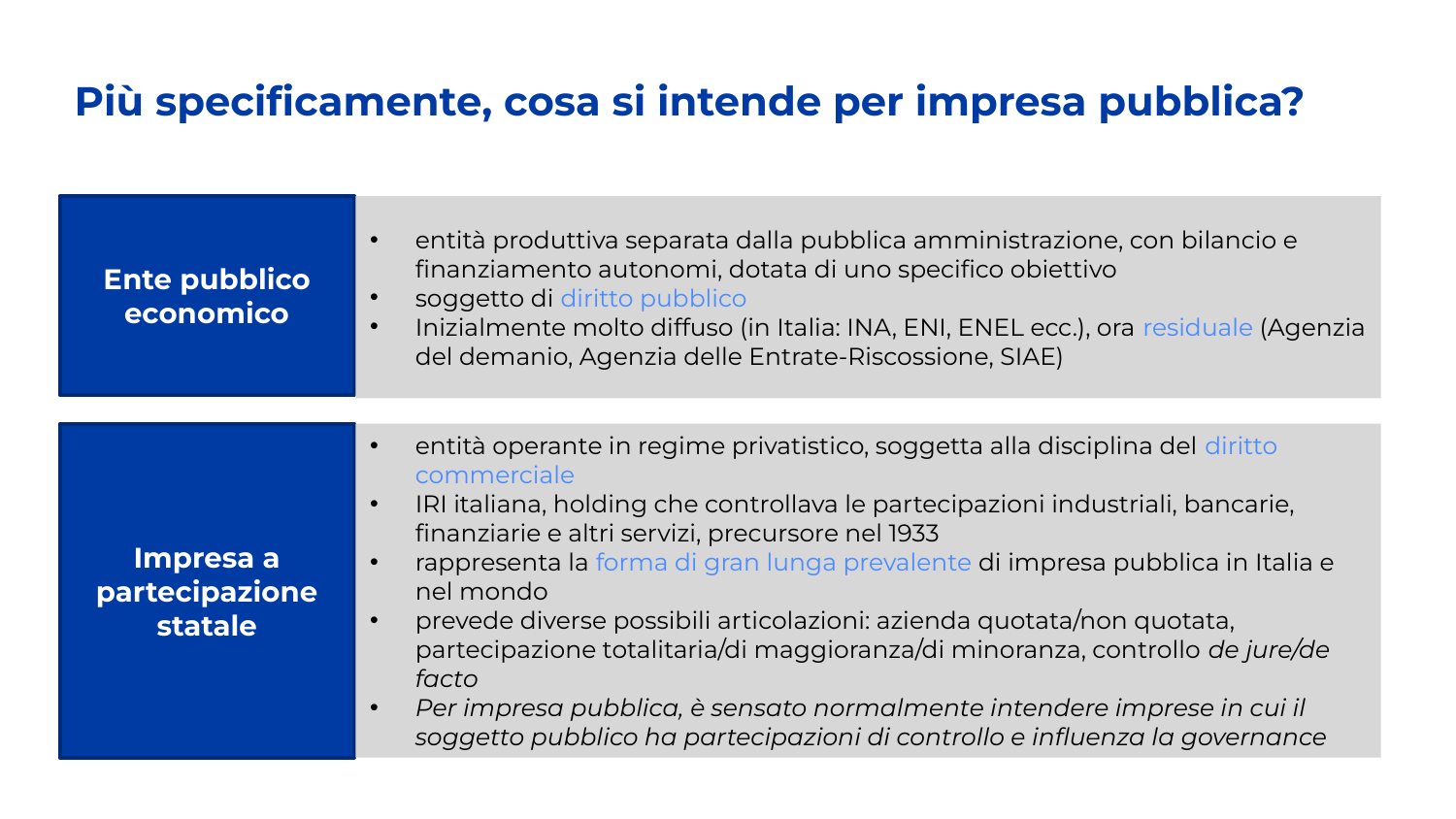

# Più specificamente, cosa si intende per impresa pubblica?
Ente pubblico economico
entità produttiva separata dalla pubblica amministrazione, con bilancio e finanziamento autonomi, dotata di uno specifico obiettivo
soggetto di diritto pubblico
Inizialmente molto diffuso (in Italia: INA, ENI, ENEL ecc.), ora residuale (Agenzia del demanio, Agenzia delle Entrate-Riscossione, SIAE)
Impresa a partecipazione statale
entità operante in regime privatistico, soggetta alla disciplina del diritto commerciale
IRI italiana, holding che controllava le partecipazioni industriali, bancarie, finanziarie e altri servizi, precursore nel 1933
rappresenta la forma di gran lunga prevalente di impresa pubblica in Italia e nel mondo
prevede diverse possibili articolazioni: azienda quotata/non quotata, partecipazione totalitaria/di maggioranza/di minoranza, controllo de jure/de facto
Per impresa pubblica, è sensato normalmente intendere imprese in cui il soggetto pubblico ha partecipazioni di controllo e influenza la governance